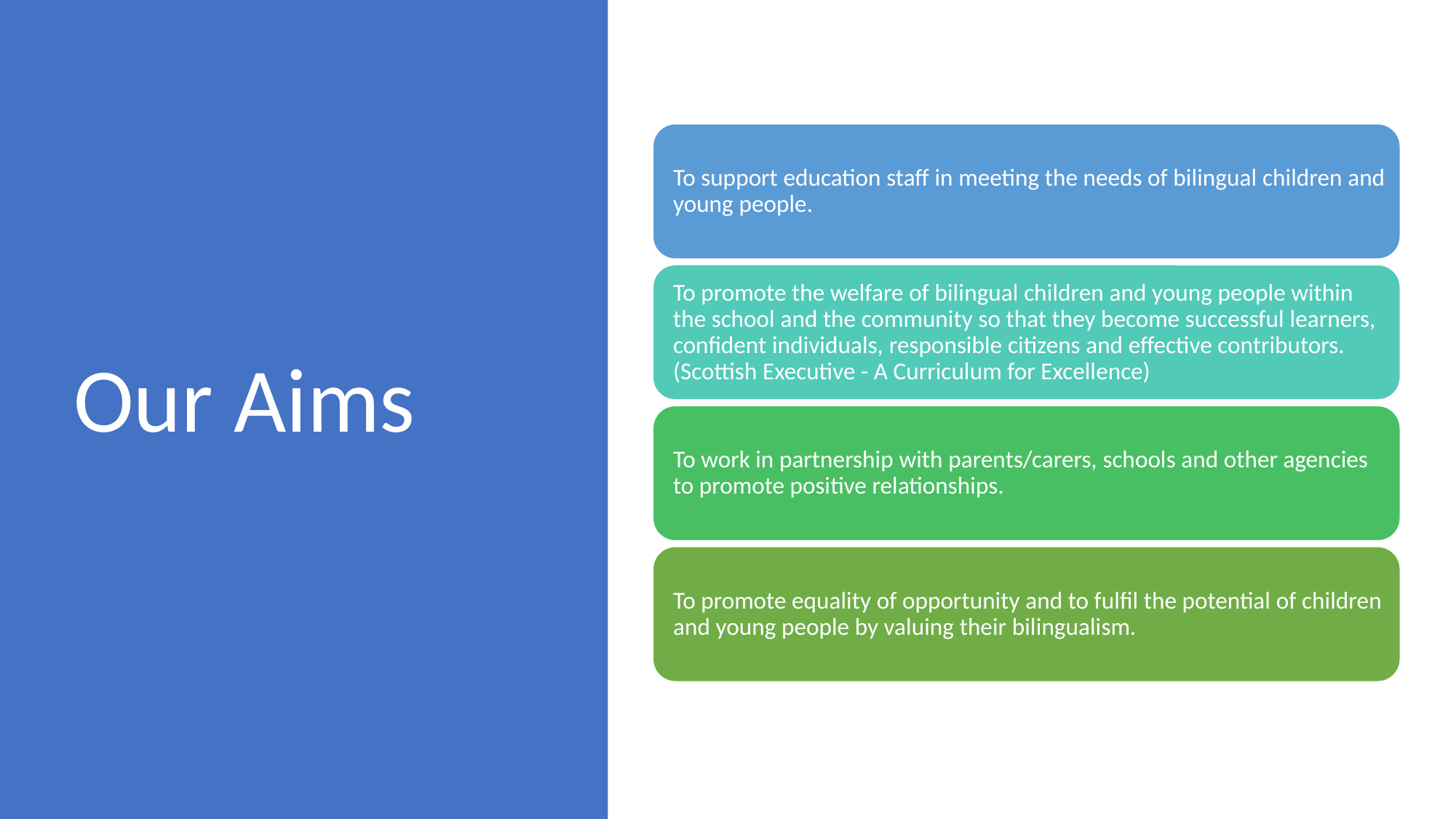

# Our Aims
To support education staff in meeting the needs of bilingual children and young people.
To promote the welfare of bilingual children and young people within the school and the community so that they become successful learners, confident individuals, responsible citizens and effective contributors. (Scottish Executive - A Curriculum for Excellence)
To work in partnership with parents/carers, schools and other agencies to promote positive relationships.
To promote equality of opportunity and to fulfil the potential of children and young people by valuing their bilingualism.